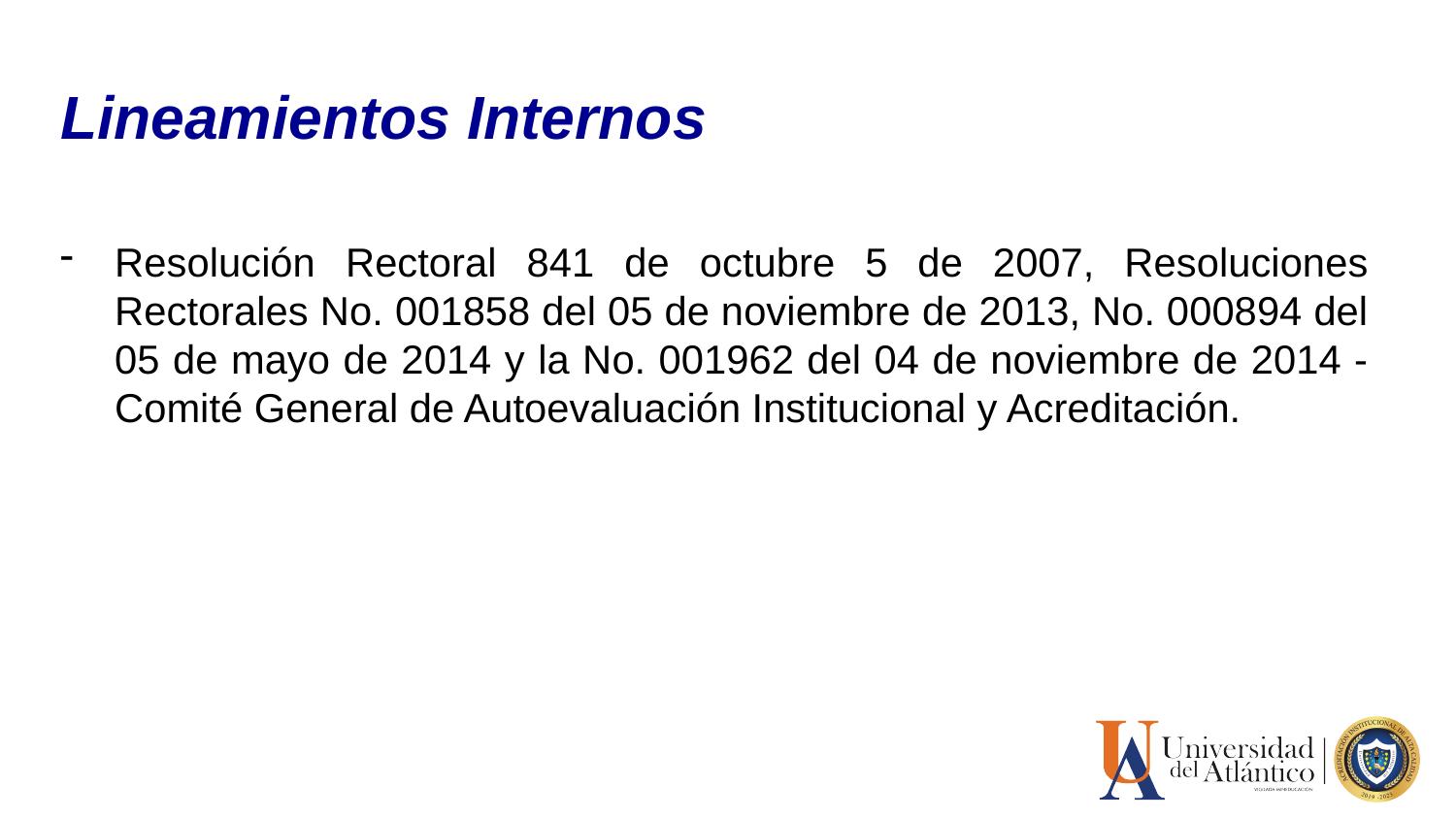

Lineamientos Internos
Resolución Rectoral 841 de octubre 5 de 2007, Resoluciones Rectorales No. 001858 del 05 de noviembre de 2013, No. 000894 del 05 de mayo de 2014 y la No. 001962 del 04 de noviembre de 2014 - Comité General de Autoevaluación Institucional y Acreditación.